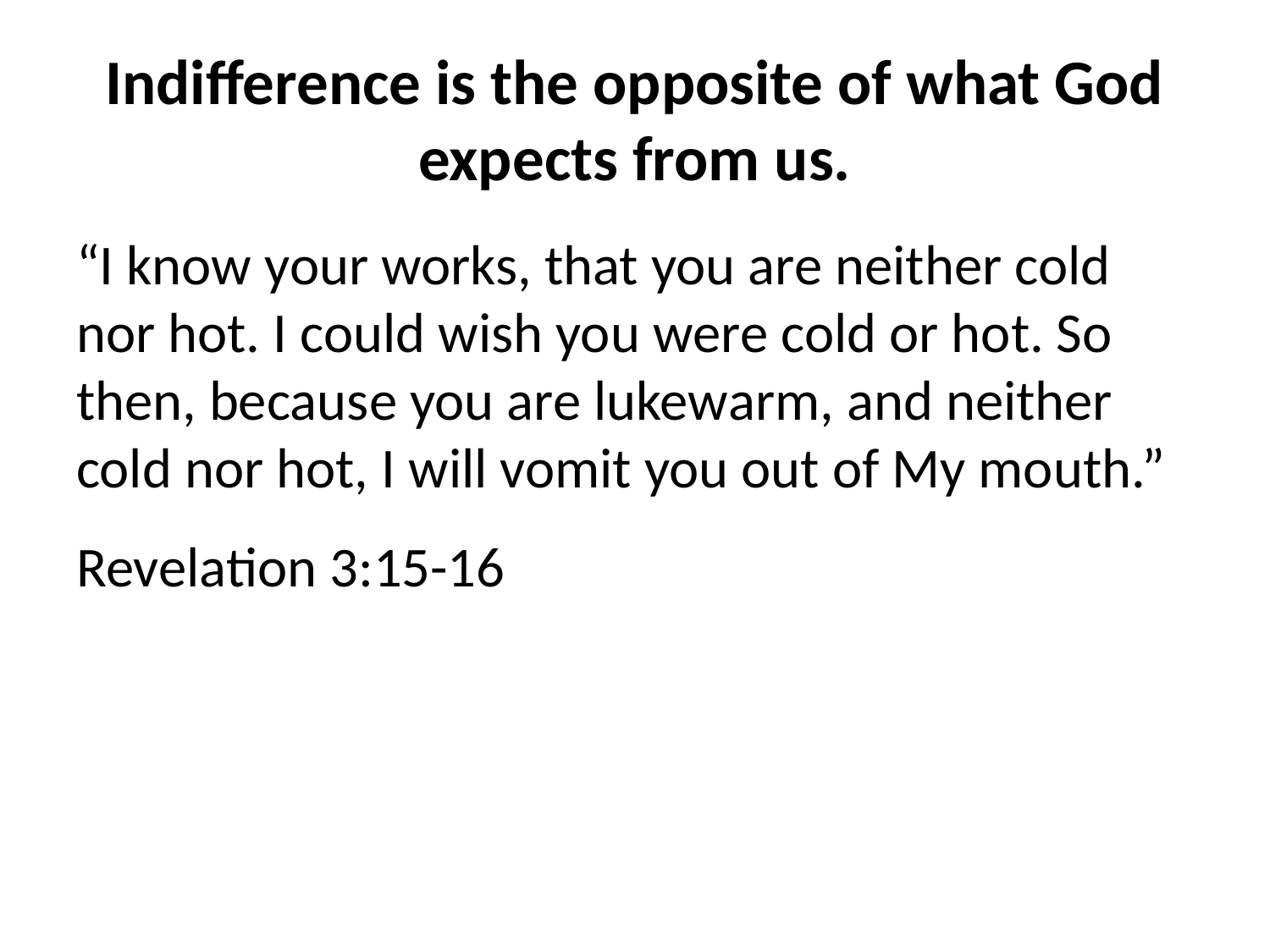

# Indifference is the opposite of what God expects from us.
“I know your works, that you are neither cold nor hot. I could wish you were cold or hot. So then, because you are lukewarm, and neither cold nor hot, I will vomit you out of My mouth.”

Revelation 3:15-16